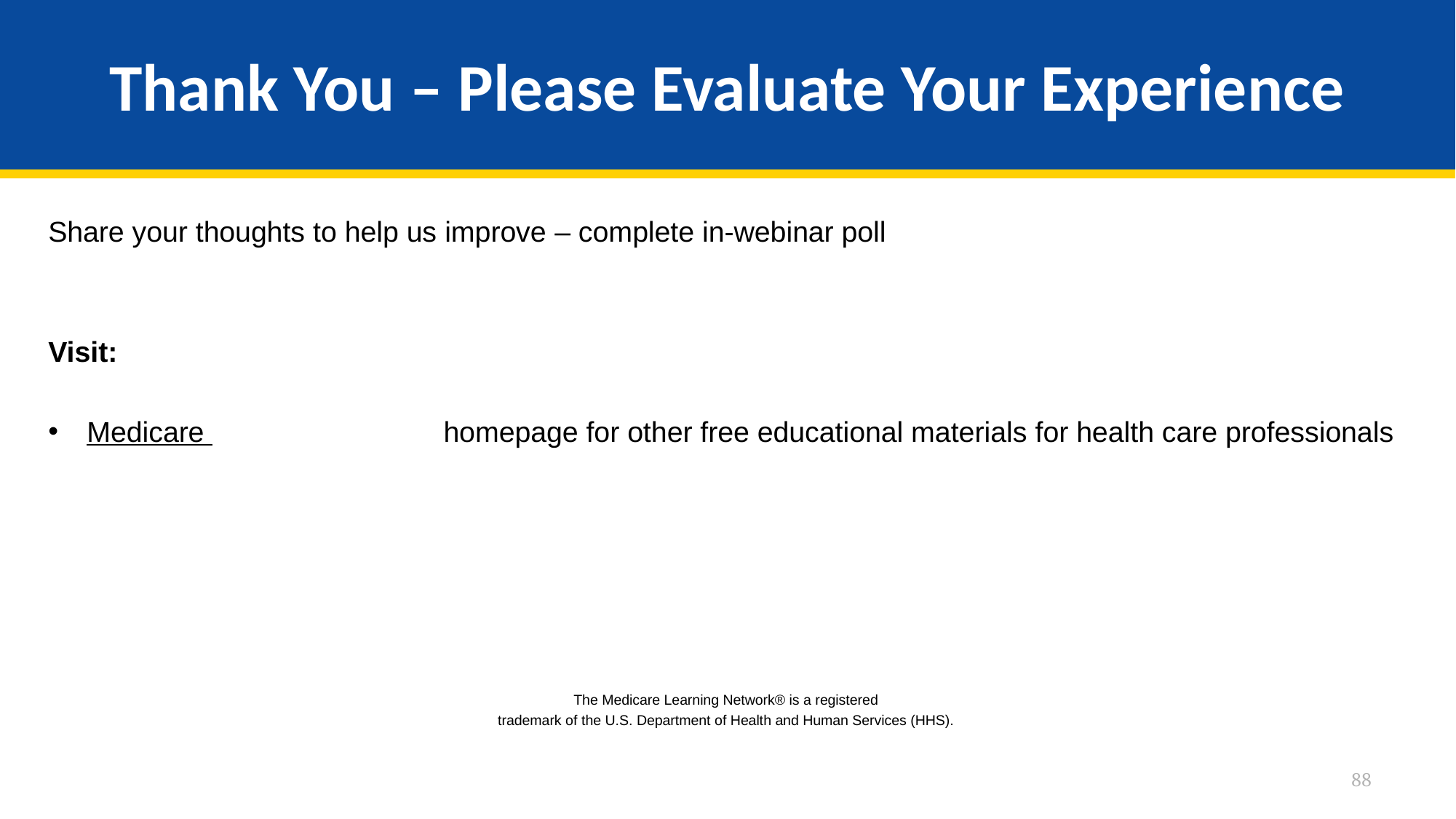

# Thank You – Please Evaluate Your Experience
Share your thoughts to help us improve – complete in-webinar poll

Visit:

Medicare Learning Network homepage for other free educational materials for health care professionals

The Medicare Learning Network® is a registered
trademark of the U.S. Department of Health and Human Services (HHS).

88